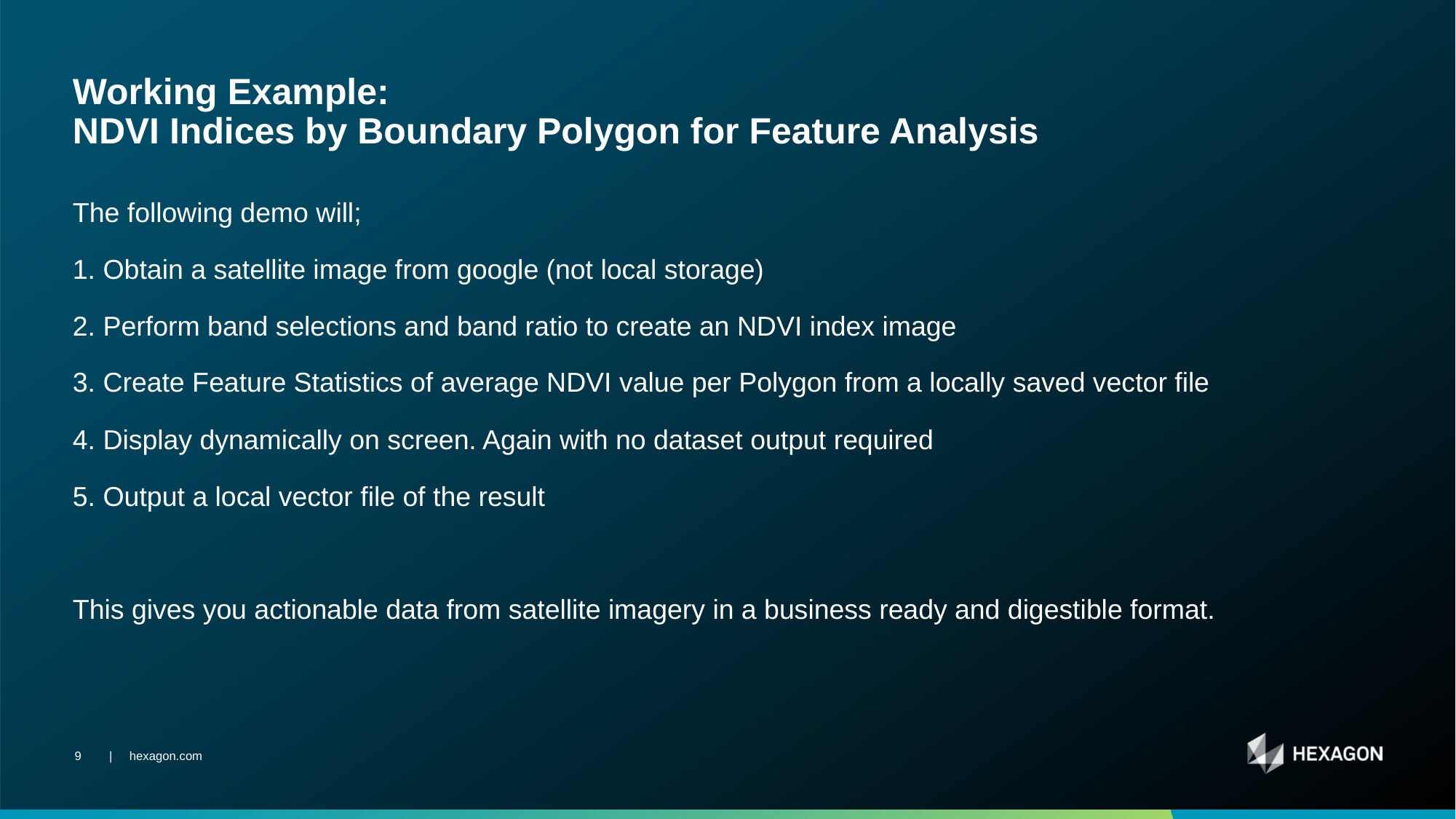

# Working Example: NDVI Indices by Boundary Polygon for Feature Analysis
The following demo will;
1. Obtain a satellite image from google (not local storage)
2. Perform band selections and band ratio to create an NDVI index image
3. Create Feature Statistics of average NDVI value per Polygon from a locally saved vector file
4. Display dynamically on screen. Again with no dataset output required
5. Output a local vector file of the result

This gives you actionable data from satellite imagery in a business ready and digestible format.

9
|     hexagon.com